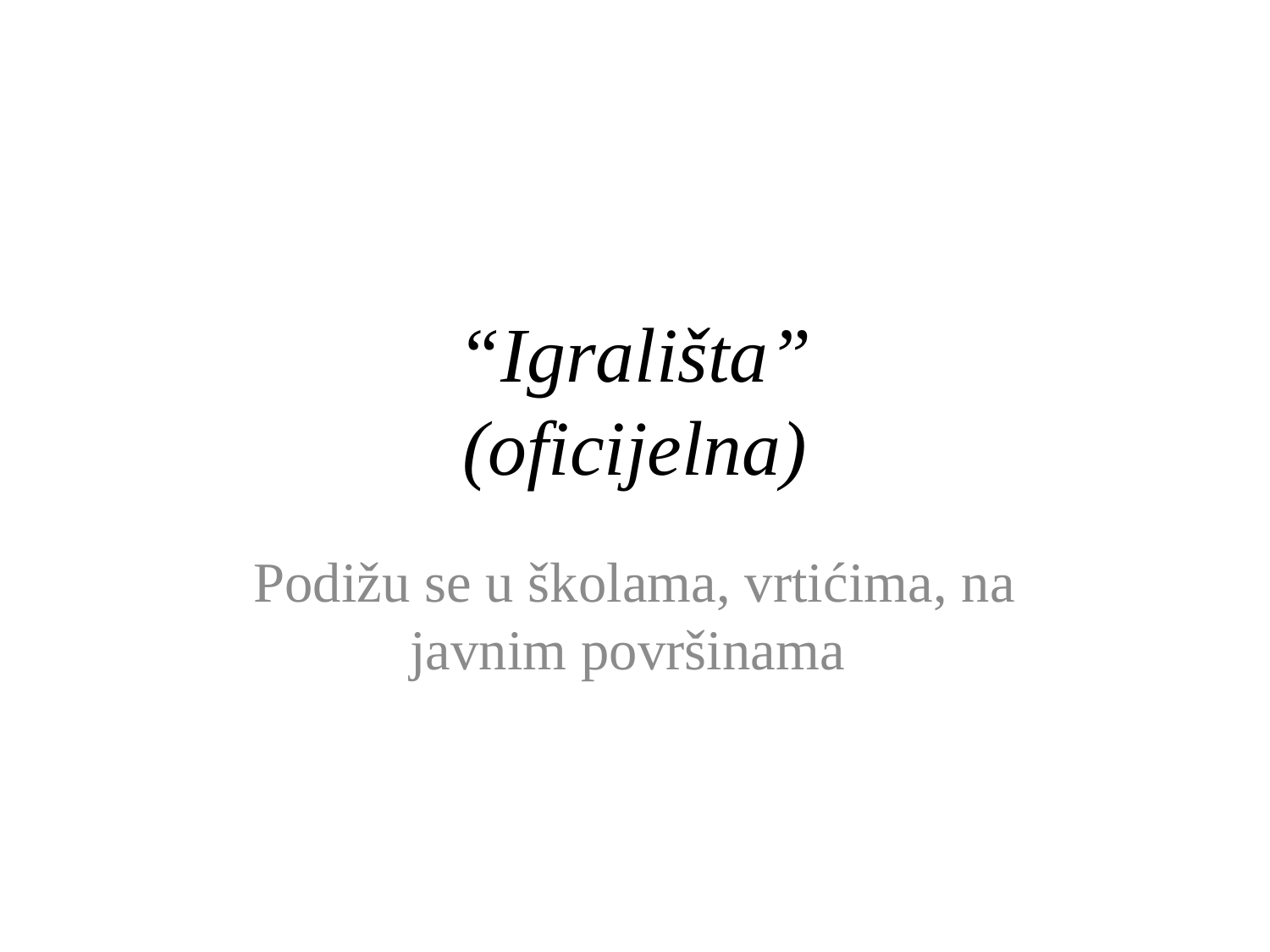

# “Igrališta” (oficijelna)
Podižu se u školama, vrtićima, na javnim površinama